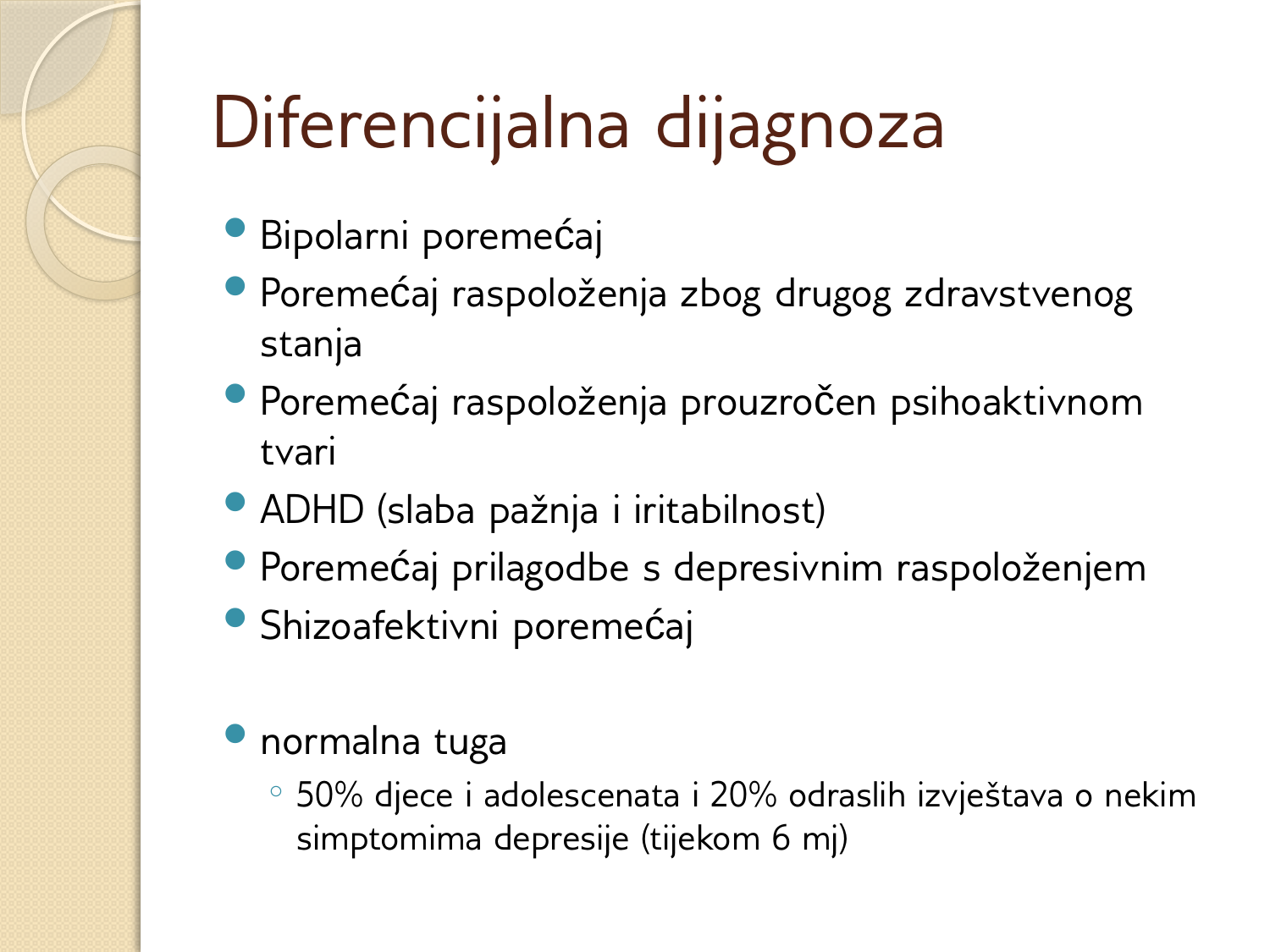

# Diferencijalna dijagnoza
Bipolarni poremećaj
Poremećaj raspoloženja zbog drugog zdravstvenog stanja
Poremećaj raspoloženja prouzročen psihoaktivnom tvari
ADHD (slaba pažnja i iritabilnost)
Poremećaj prilagodbe s depresivnim raspoloženjem
Shizoafektivni poremećaj

normalna tuga
50% djece i adolescenata i 20% odraslih izvještava o nekim simptomima depresije (tijekom 6 mj)